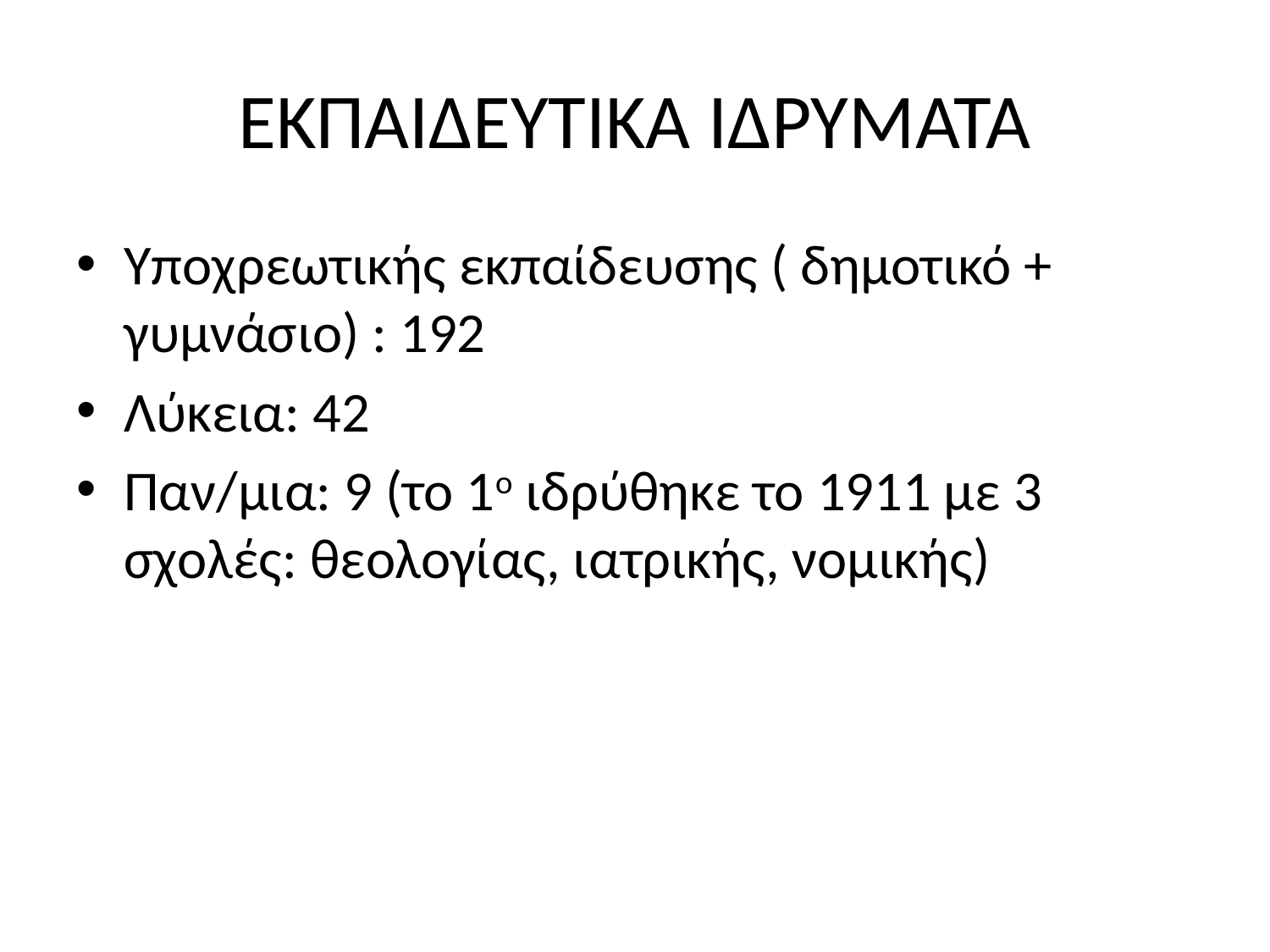

# ΕΚΠΑΙΔΕΥΤΙΚΑ ΙΔΡΥΜΑΤΑ
Υποχρεωτικής εκπαίδευσης ( δημοτικό + γυμνάσιο) : 192
Λύκεια: 42
Παν/μια: 9 (το 1ο ιδρύθηκε το 1911 με 3 σχολές: θεολογίας, ιατρικής, νομικής)